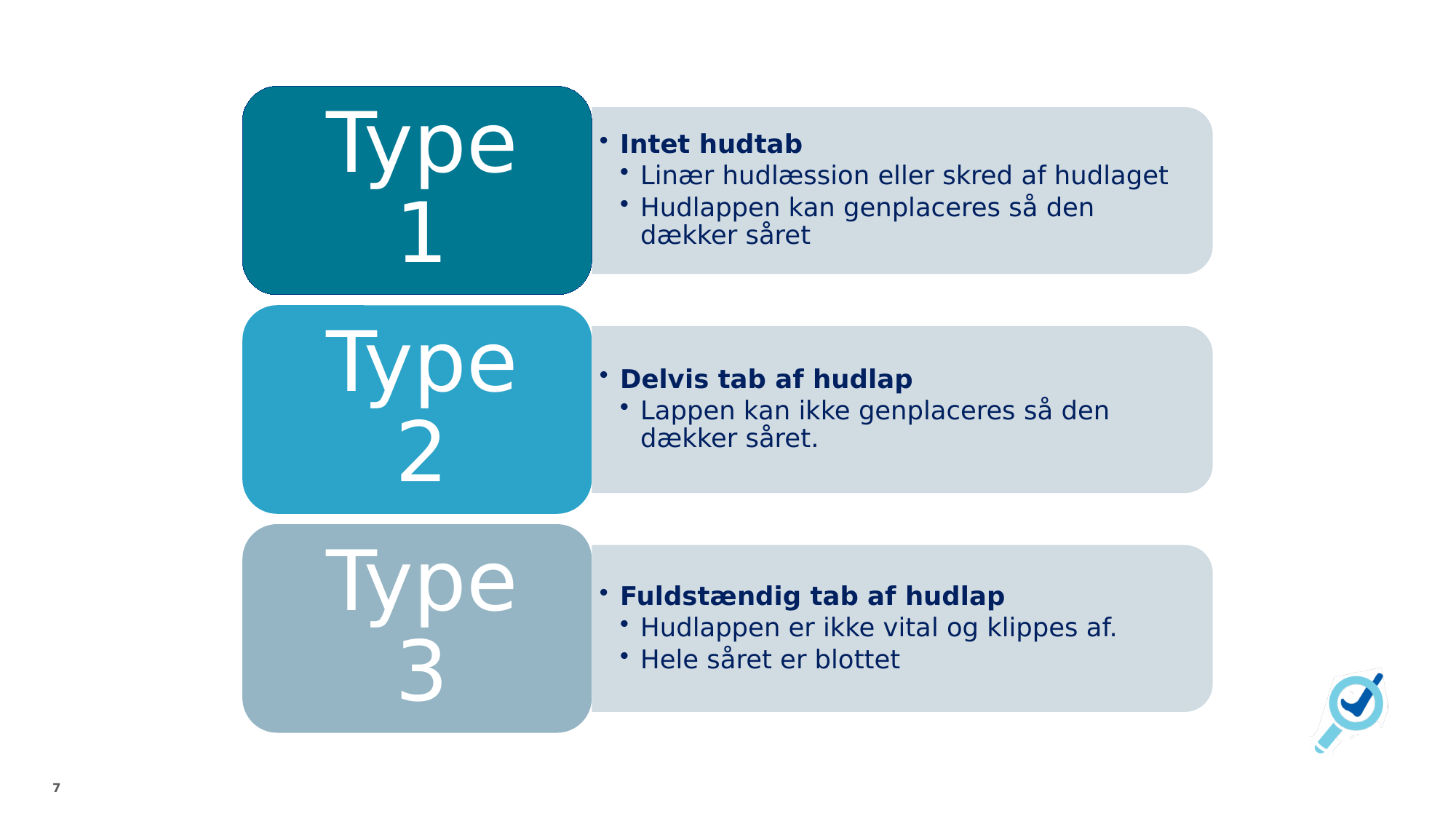

Intet hudtab
Linær hudlæssion eller skred af hudlaget
Hudlappen kan genplaceres så den dækker såret
Type 1
Delvis tab af hudlap
Lappen kan ikke genplaceres så den dækker såret.
Type 2
Fuldstændig tab af hudlap
Hudlappen er ikke vital og klippes af.
Hele såret er blottet
Type 3
7